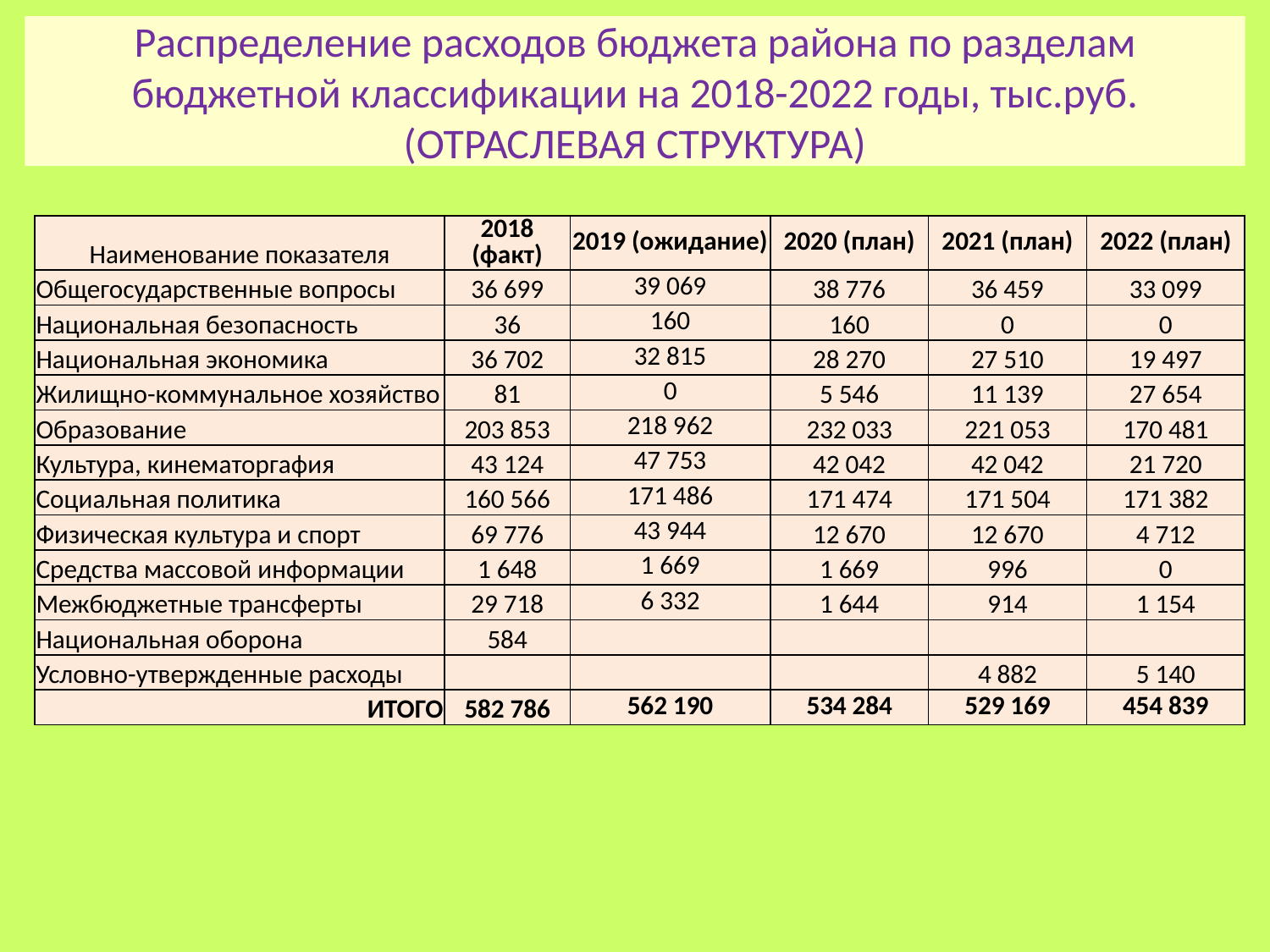

# Распределение расходов бюджета района по разделам бюджетной классификации на 2018-2022 годы, тыс.руб. (ОТРАСЛЕВАЯ СТРУКТУРА)
| Наименование показателя | 2018 (факт) | 2019 (ожидание) | 2020 (план) | 2021 (план) | 2022 (план) |
| --- | --- | --- | --- | --- | --- |
| Общегосударственные вопросы | 36 699 | 39 069 | 38 776 | 36 459 | 33 099 |
| Национальная безопасность | 36 | 160 | 160 | 0 | 0 |
| Национальная экономика | 36 702 | 32 815 | 28 270 | 27 510 | 19 497 |
| Жилищно-коммунальное хозяйство | 81 | 0 | 5 546 | 11 139 | 27 654 |
| Образование | 203 853 | 218 962 | 232 033 | 221 053 | 170 481 |
| Культура, кинематоргафия | 43 124 | 47 753 | 42 042 | 42 042 | 21 720 |
| Социальная политика | 160 566 | 171 486 | 171 474 | 171 504 | 171 382 |
| Физическая культура и спорт | 69 776 | 43 944 | 12 670 | 12 670 | 4 712 |
| Средства массовой информации | 1 648 | 1 669 | 1 669 | 996 | 0 |
| Межбюджетные трансферты | 29 718 | 6 332 | 1 644 | 914 | 1 154 |
| Национальная оборона | 584 |  |  |  |  |
| Условно-утвержденные расходы |  |  |  | 4 882 | 5 140 |
| ИТОГО | 582 786 | 562 190 | 534 284 | 529 169 | 454 839 |